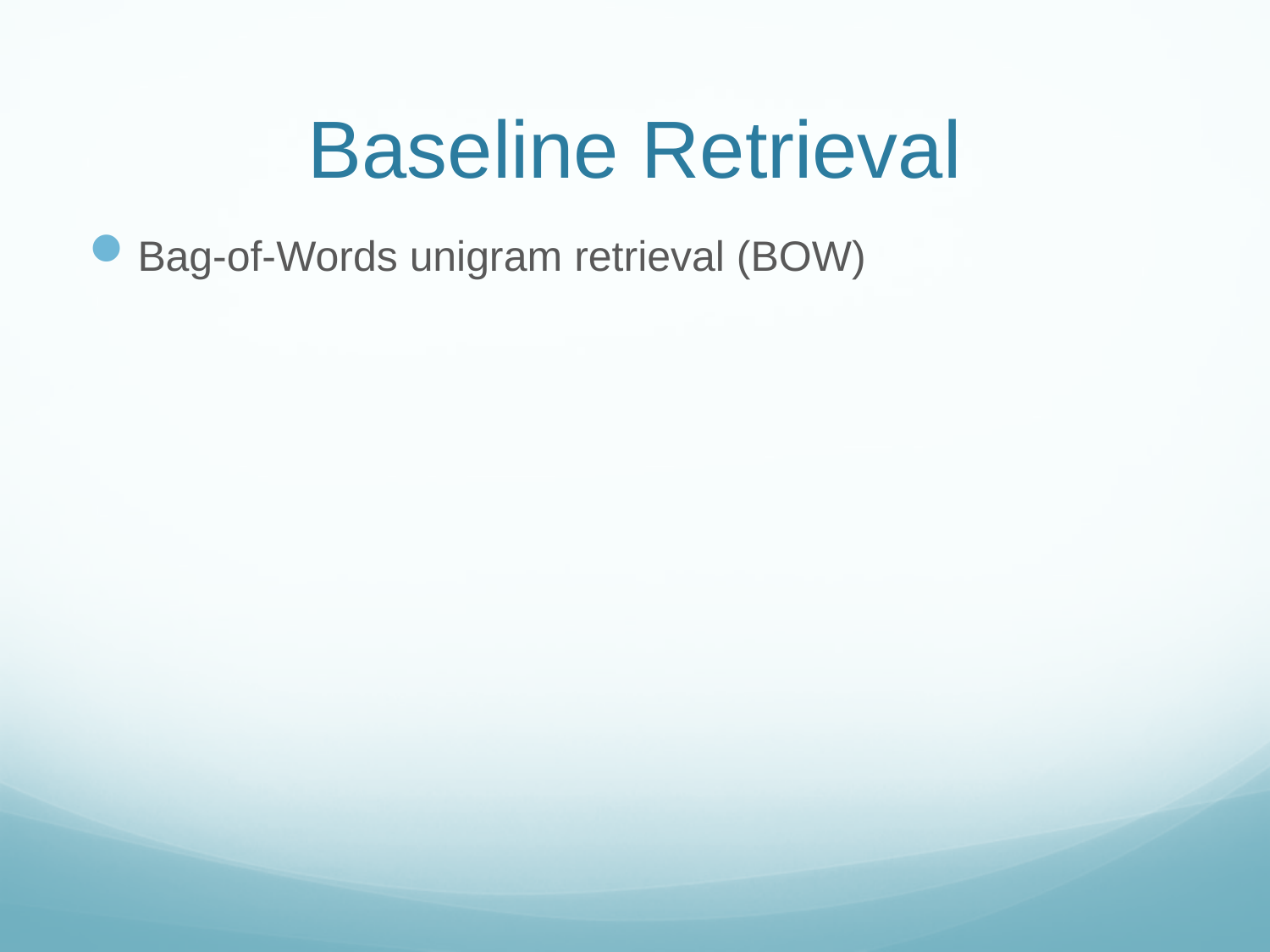

# Baseline Retrieval
Bag-of-Words unigram retrieval (BOW)